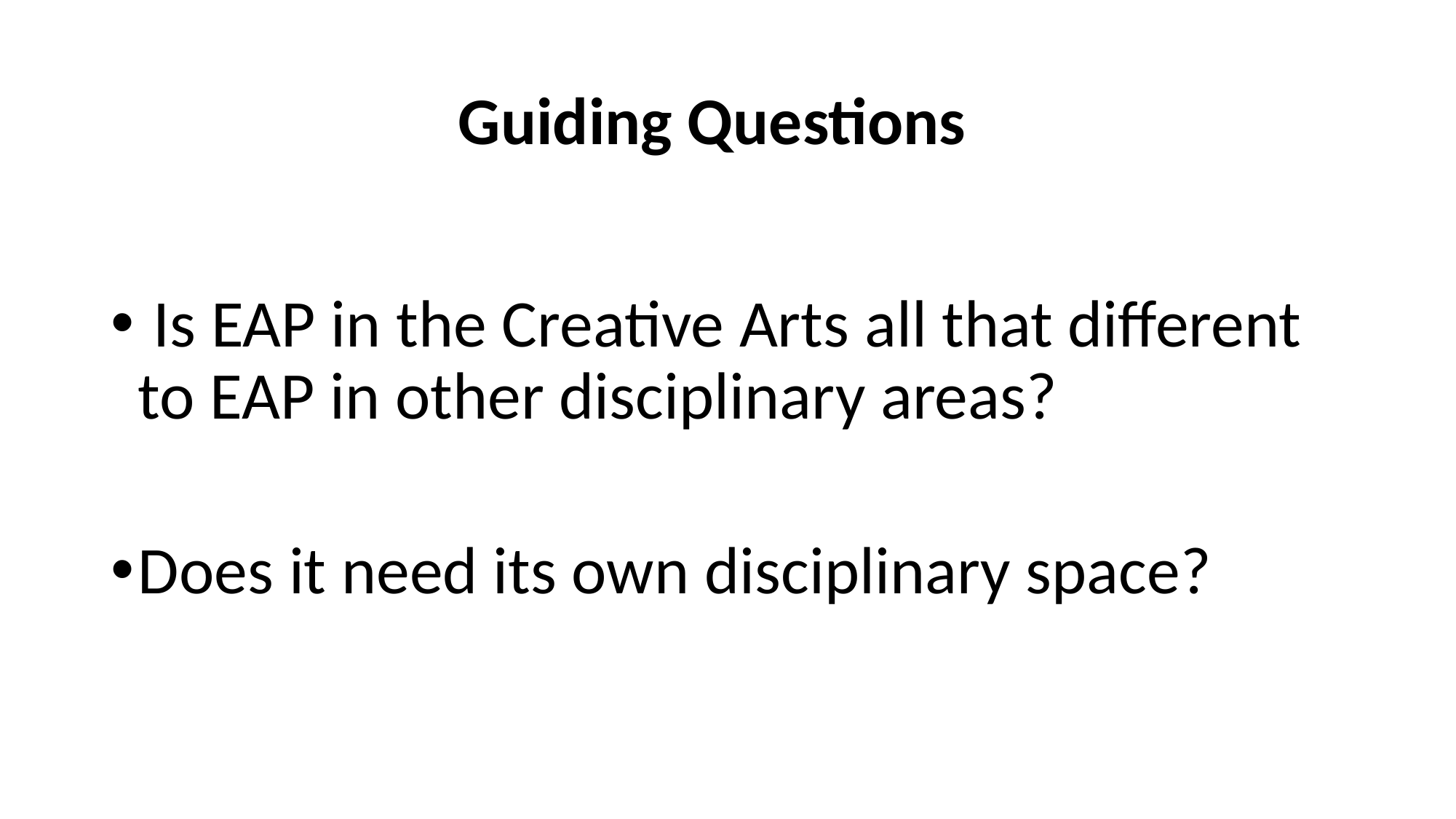

# Guiding Questions

 Is EAP in the Creative Arts all that different to EAP in other disciplinary areas?

Does it need its own disciplinary space?